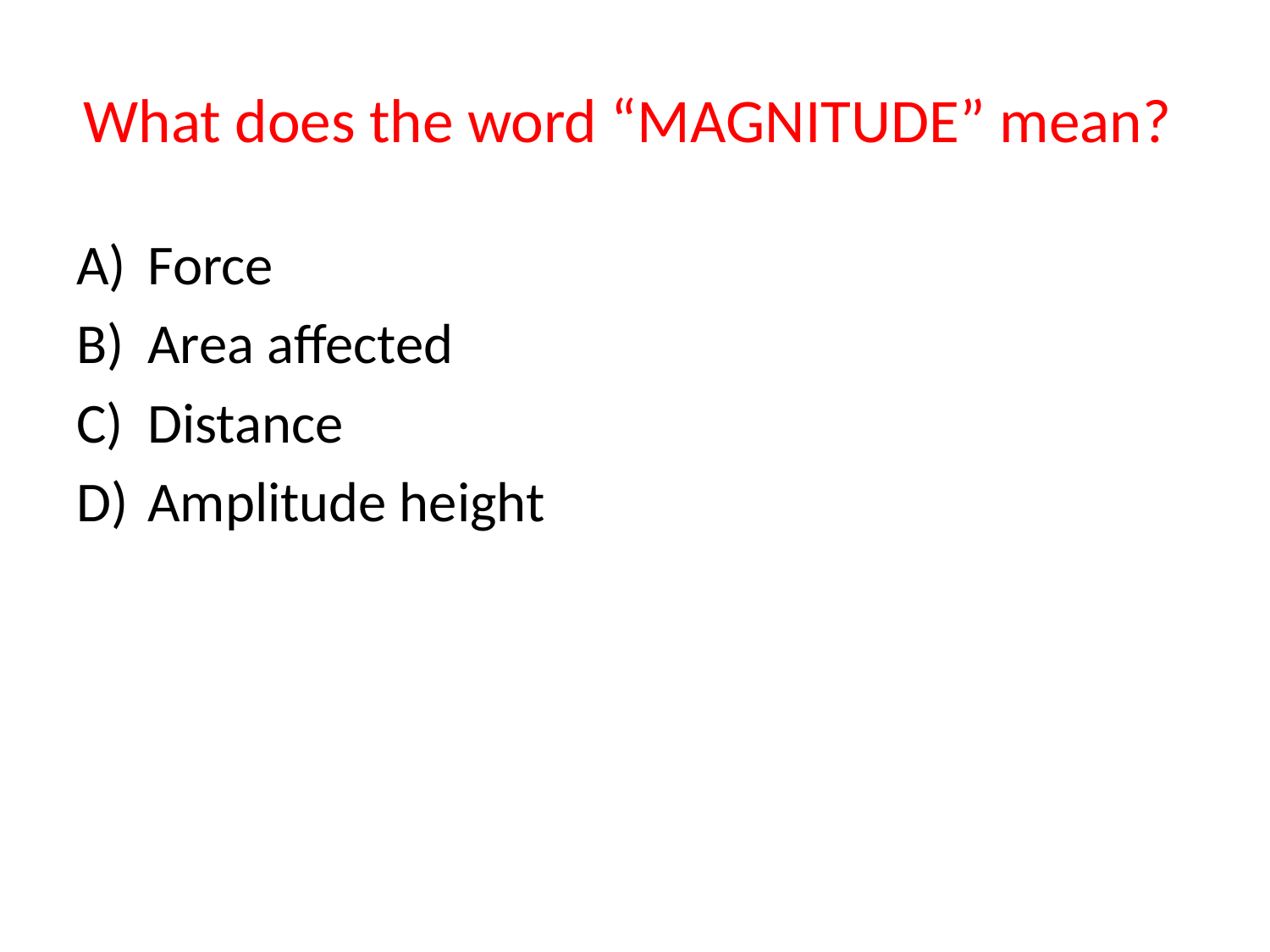

# What does the word “MAGNITUDE” mean?
Force
Area affected
Distance
Amplitude height